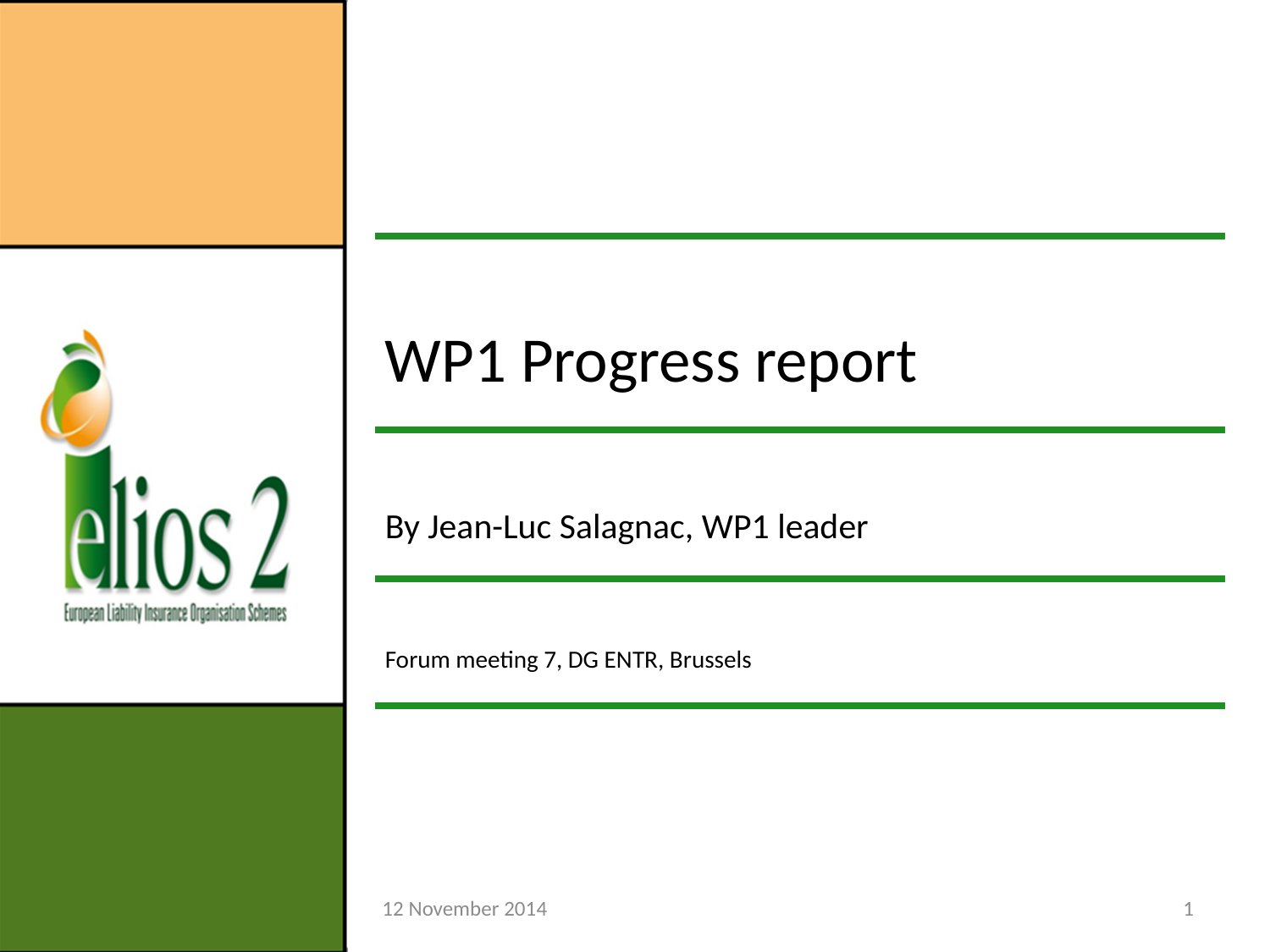

| WP1 Progress report |
| --- |
| By Jean-Luc Salagnac, WP1 leader |
| Forum meeting 7, DG ENTR, Brussels |
12 November 2014
1